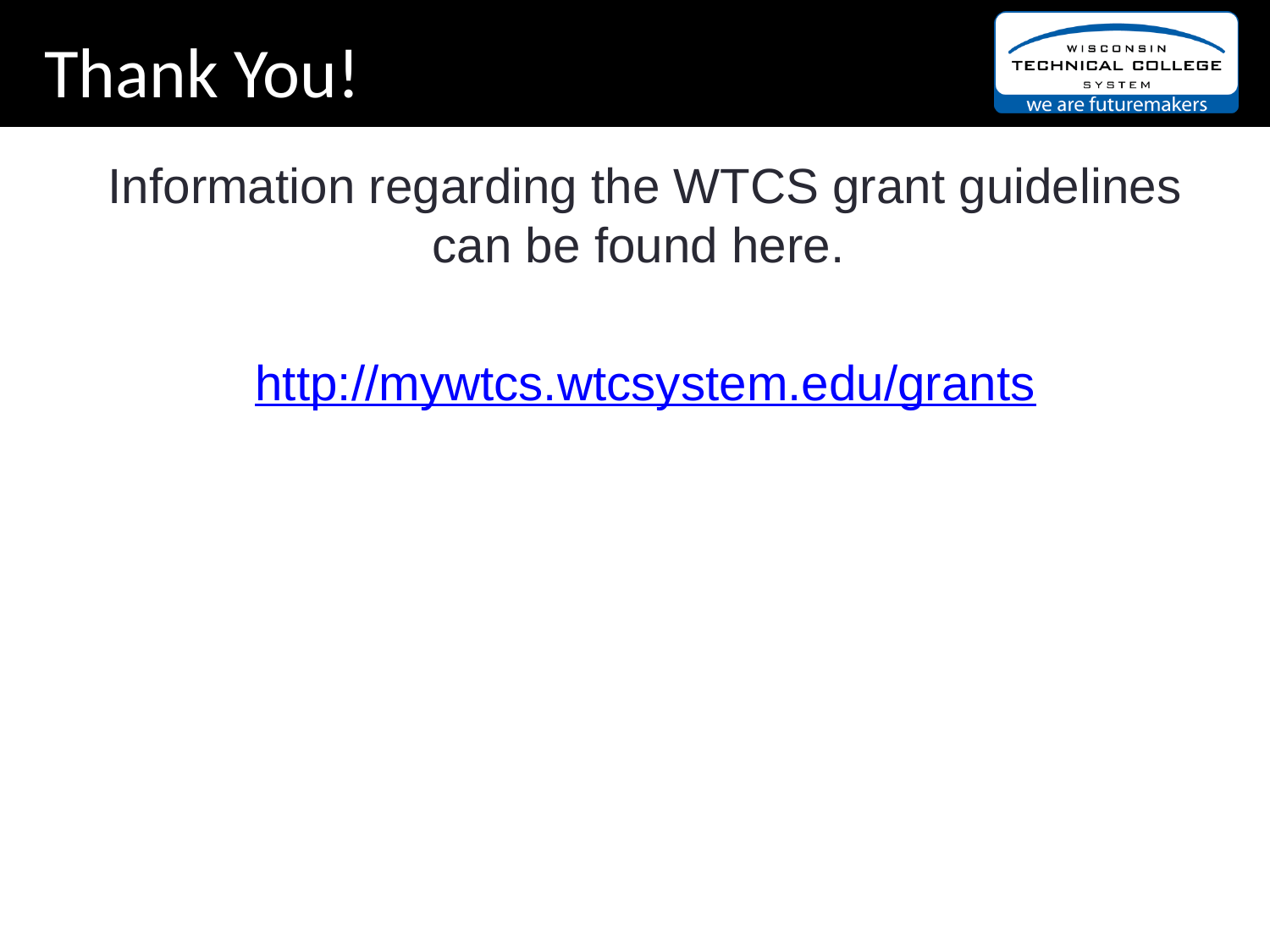

Thank You!
Information regarding the WTCS grant guidelines can be found here.

http://mywtcs.wtcsystem.edu/grants